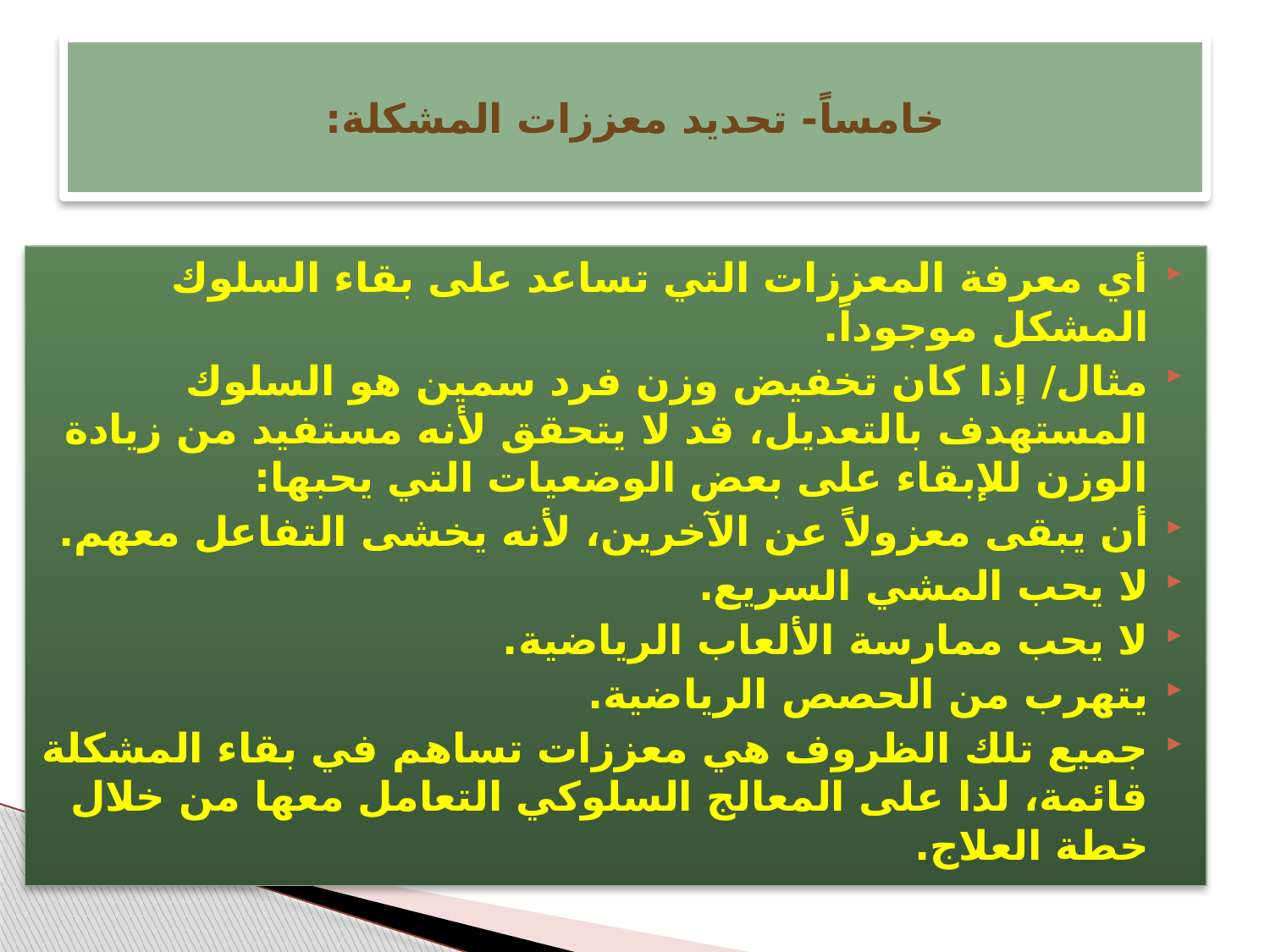

# خامساً- تحديد معززات المشكلة:
أي معرفة المعززات التي تساعد على بقاء السلوك المشكل موجوداً.
مثال/ إذا كان تخفيض وزن فرد سمين هو السلوك المستهدف بالتعديل، قد لا يتحقق لأنه مستفيد من زيادة الوزن للإبقاء على بعض الوضعيات التي يحبها:
أن يبقى معزولاً عن الآخرين، لأنه يخشى التفاعل معهم.
لا يحب المشي السريع.
لا يحب ممارسة الألعاب الرياضية.
يتهرب من الحصص الرياضية.
جميع تلك الظروف هي معززات تساهم في بقاء المشكلة قائمة، لذا على المعالج السلوكي التعامل معها من خلال خطة العلاج.